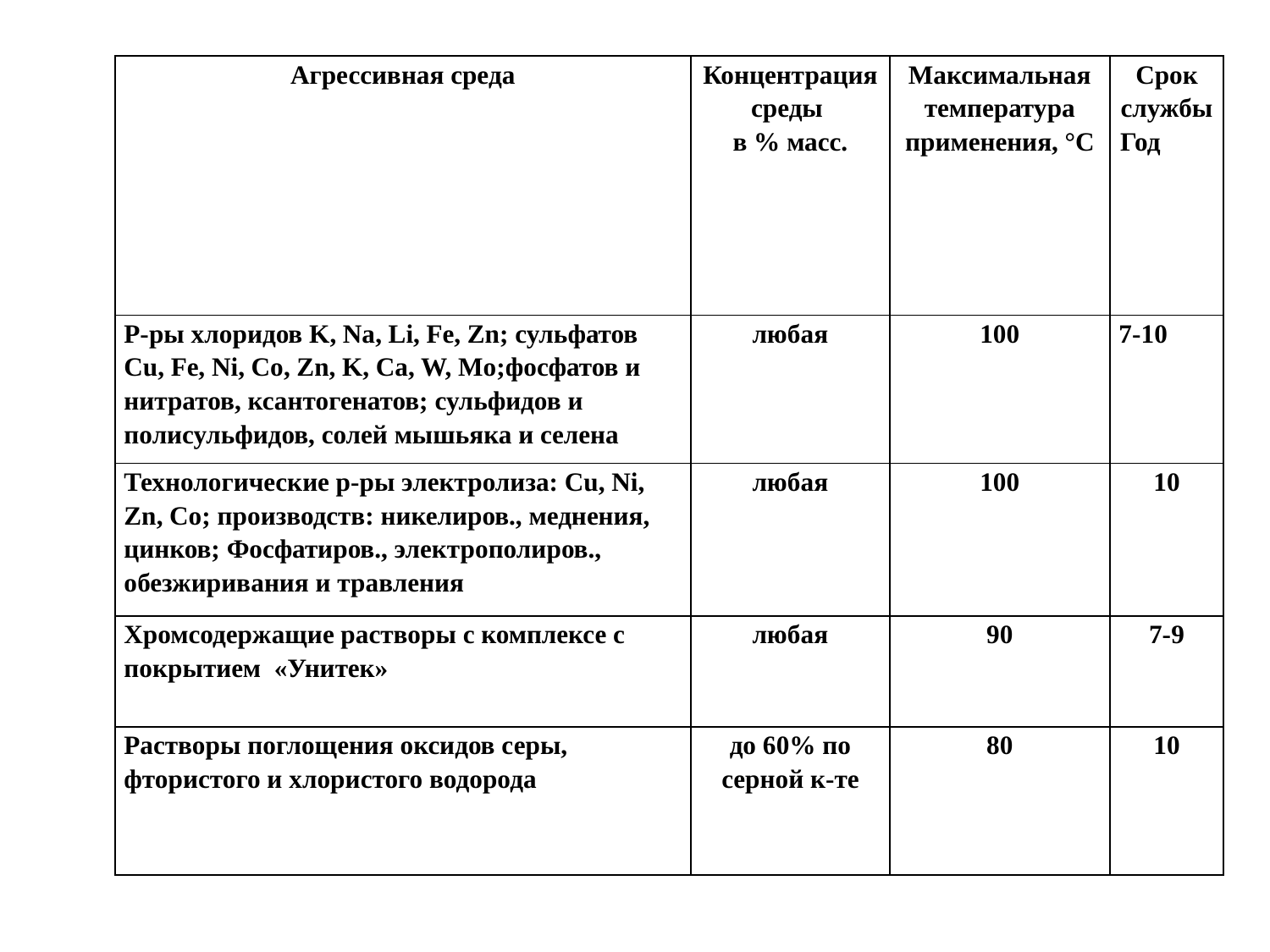

| Агрессивная среда | Концентрация среды в % масс. | Максимальная температура применения, °С | Срок службы Год |
| --- | --- | --- | --- |
| Р-ры хлоридов K, Na, Li, Fe, Zn; сульфатов Cu, Fe, Ni, Co, Zn, K, Ca, W, Mo;фосфатов и нитратов, ксантогенатов; сульфидов и полисульфидов, солей мышьяка и селена | любая | 100 | 7-10 |
| Технологические р-ры электролиза: Cu, Ni, Zn, Co; производств: никелиров., меднения, цинков; Фосфатиров., электрополиров., обезжиривания и травления | любая | 100 | 10 |
| Хромсодержащие растворы с комплексе с покрытием «Унитек» | любая | 90 | 7-9 |
| Растворы поглощения оксидов серы, фтористого и хлористого водорода | до 60% по серной к-те | 80 | 10 |